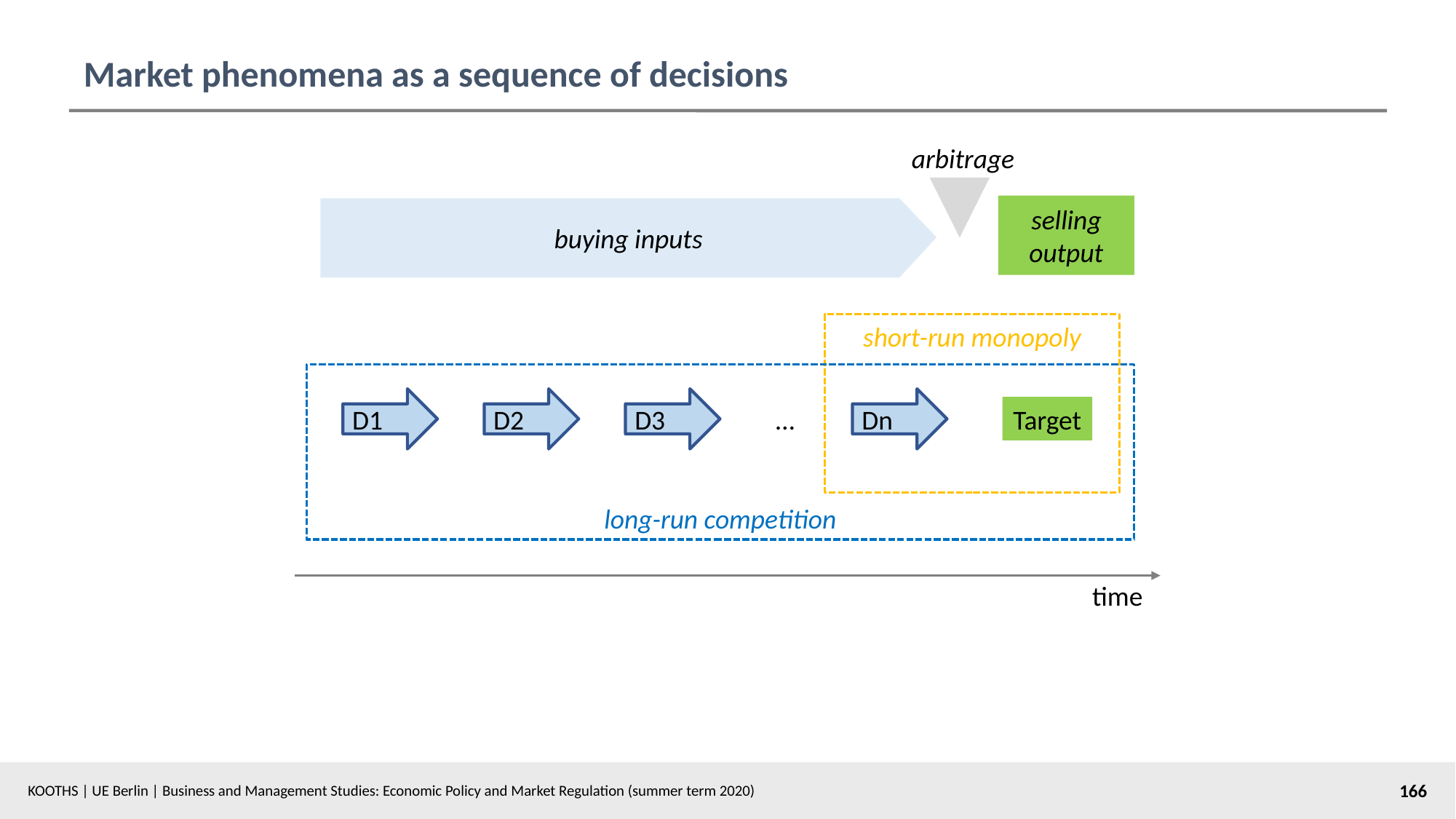

# Market phenomena as a sequence of decisions
arbitrage

selling
output
buying inputs
short-run monopoly
long-run competition

D1

D2

D3

Dn
…
Target
time